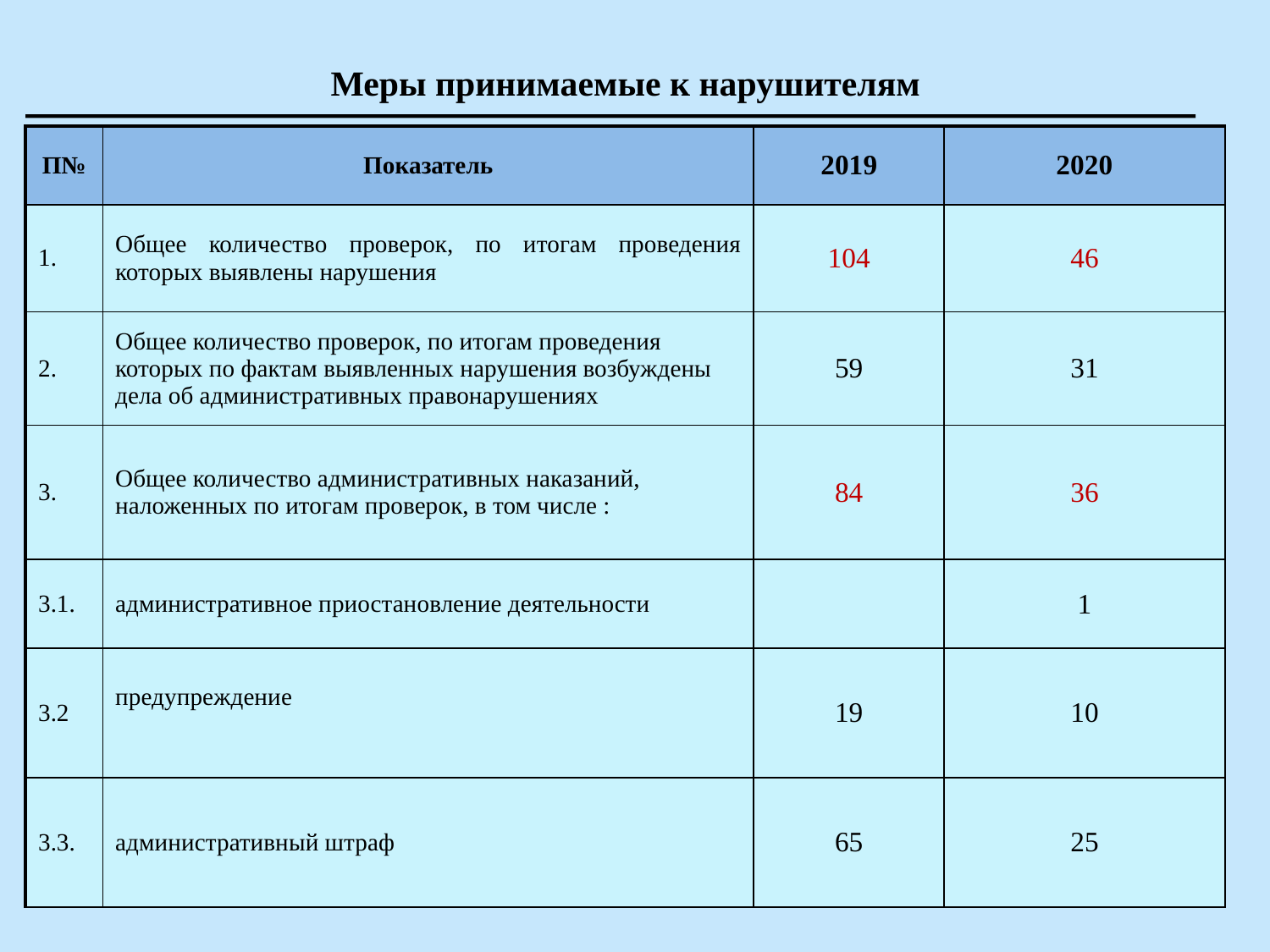

# Меры принимаемые к нарушителям

| П№ | Показатель | 2019 | 2020 |
| --- | --- | --- | --- |
| 1. | Общее количество проверок, по итогам проведения которых выявлены нарушения | 104 | 46 |
| 2. | Общее количество проверок, по итогам проведения которых по фактам выявленных нарушения возбуждены дела об административных правонарушениях | 59 | 31 |
| 3. | Общее количество административных наказаний, наложенных по итогам проверок, в том числе : | 84 | 36 |
| 3.1. | административное приостановление деятельности |  | 1 |
| 3.2 | предупреждение | 19 | 10 |
| 3.3. | административный штраф | 65 | 25 |